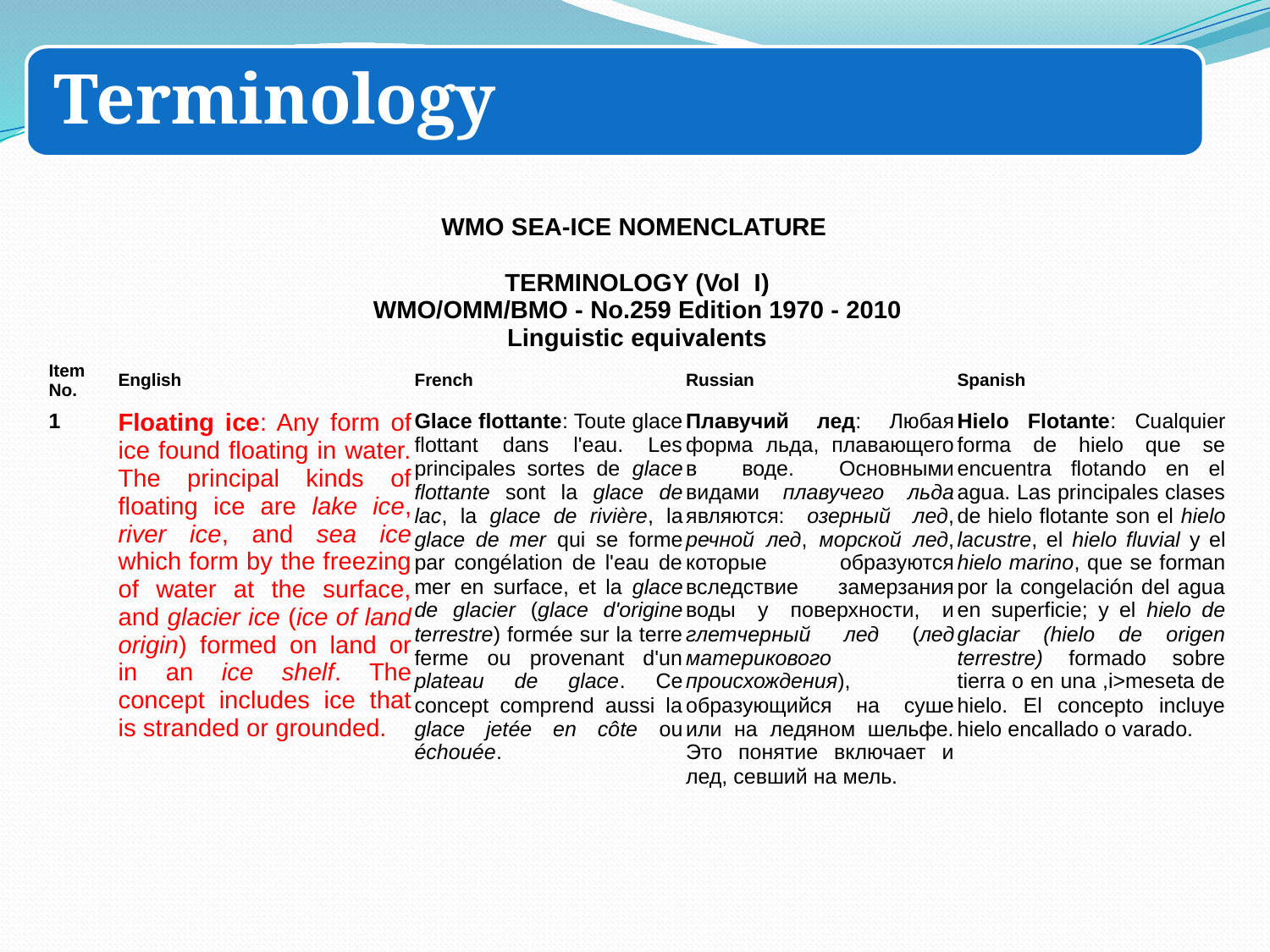

Terminology
| WMO SEA-ICE NOMENCLATURE TERMINOLOGY (Vol I) WMO/OMM/ВМО - No.259 Edition 1970 - 2010 Linguistic equivalents |  |  |  |  |
| --- | --- | --- | --- | --- |
| Item No. | English | French | Russian | Spanish |
| 1 | Floating ice: Any form of ice found floating in water. The principal kinds of floating ice are lake ice, river ice, and sea ice which form by the freezing of water at the surface, and glacier ice (ice of land origin) formed on land or in an ice shelf. The concept includes ice that is stranded or grounded. | Glace flottante: Toute glace flottant dans l'eau. Les principales sortes de glace flottante sont la glace de lac, la glace de rivière, la glace de mer qui se forme par congélation de l'eau de mer en surface, et la glace de glacier (glace d'origine terrestre) formée sur la terre ferme ou provenant d'un plateau de glace. Ce concept comprend aussi la glace jetée en côte ou échouée. | Плавучий лед: Любая форма льда, плавающего в воде. Основными видами плавучего льда являются: озерный лед, речной лед, морской лед, которые образуются вследствие замерзания воды у поверхности, и глетчерный лед (лед материкового происхождения), образующийся на суше или на ледяном шельфе. Это понятие включает и лед, севший на мель. | Hielo Flotante: Cualquier forma de hielo que se encuentra flotando en el agua. Las principales clases de hielo flotante son el hielo lacustre, el hielo fluvial y el hielo marino, que se forman por la congelación del agua en superficie; y el hielo de glaciar (hielo de origen terrestre) formado sobre tierra o en una ,i>meseta de hielo. El concepto incluye hielo encallado o varado. |